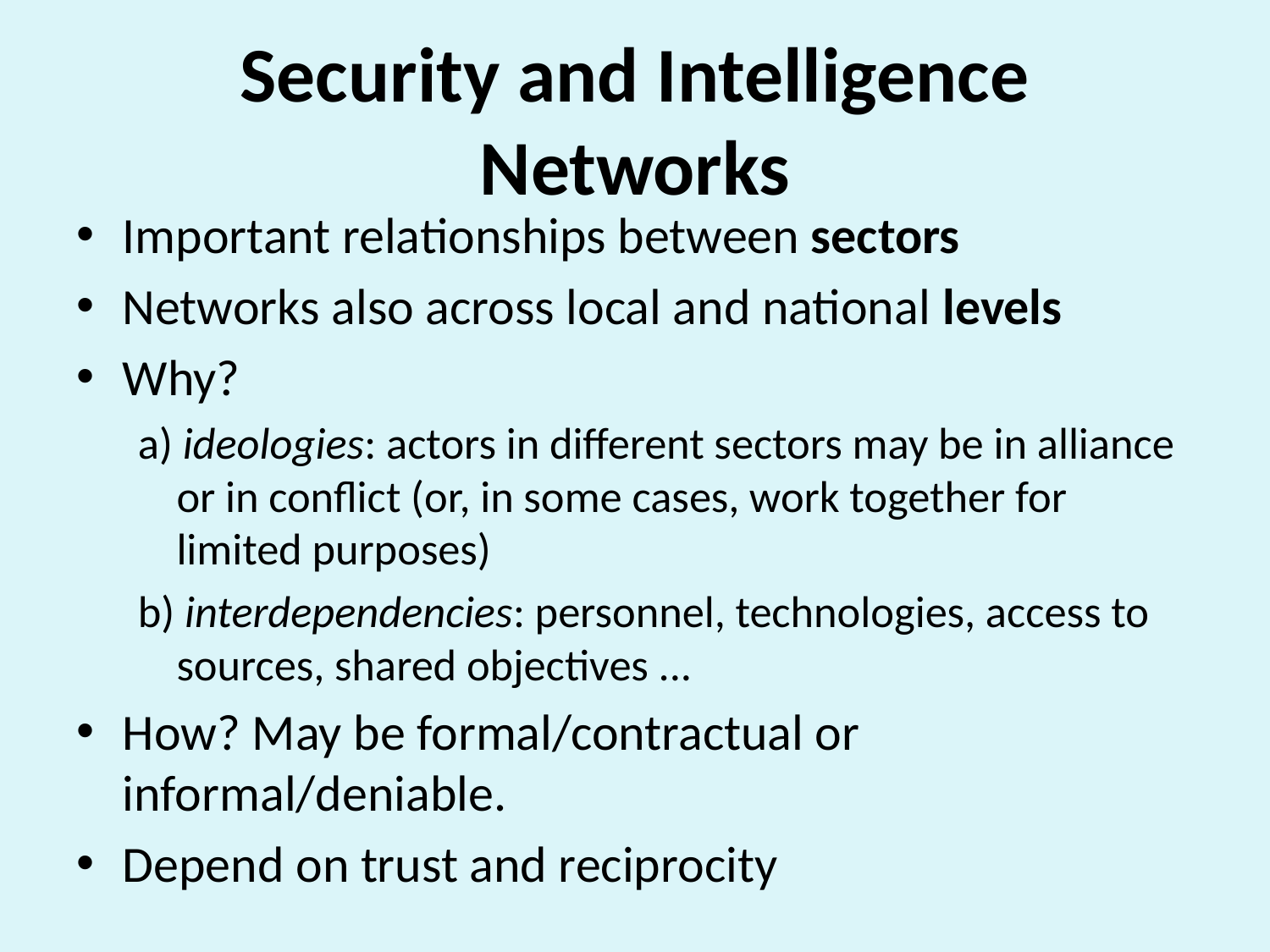

# Security and Intelligence Networks
Important relationships between sectors
Networks also across local and national levels
Why?
a) ideologies: actors in different sectors may be in alliance or in conflict (or, in some cases, work together for limited purposes)
b) interdependencies: personnel, technologies, access to sources, shared objectives ...
How? May be formal/contractual or informal/deniable.
Depend on trust and reciprocity